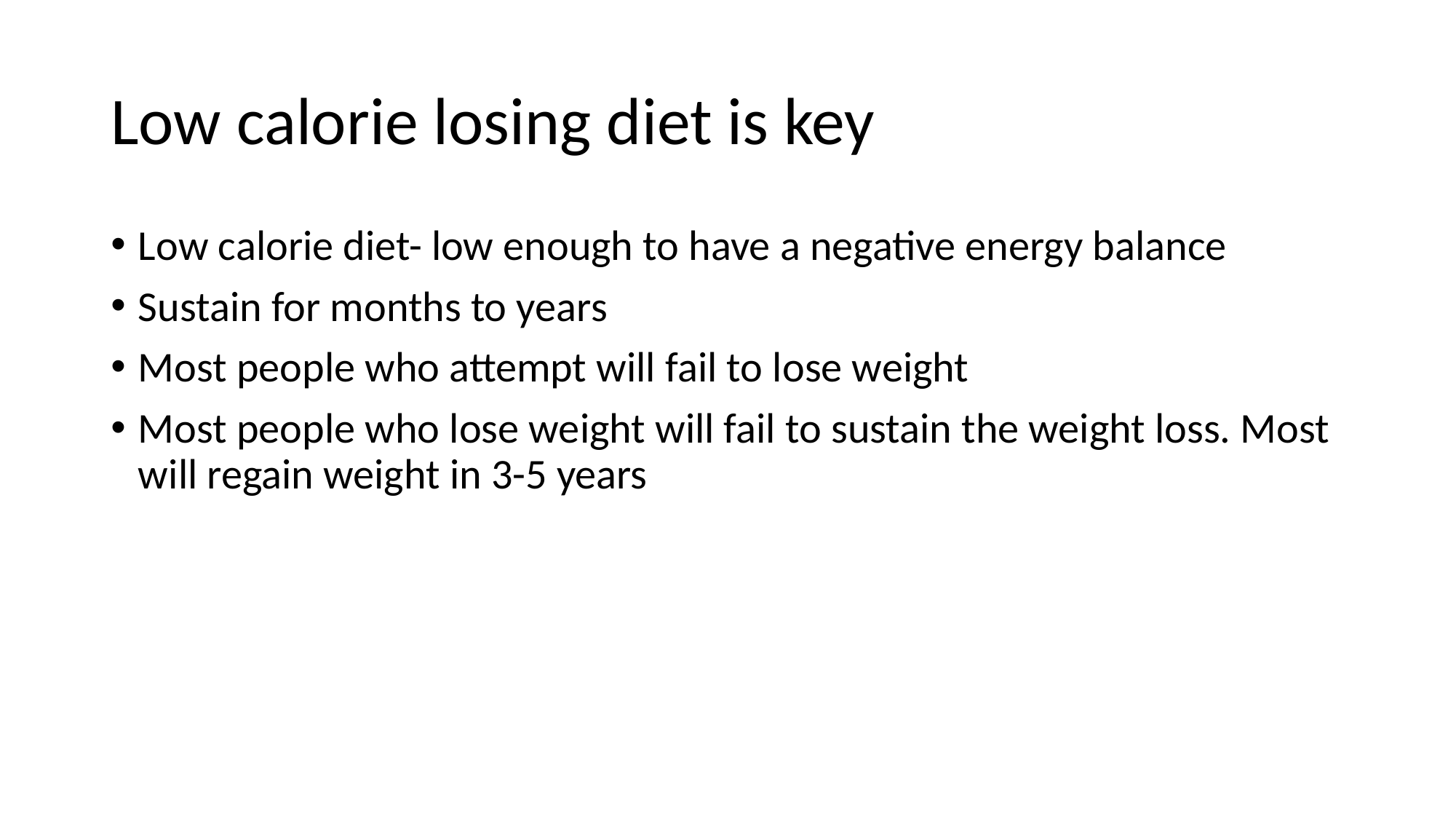

# Low calorie losing diet is key
Low calorie diet- low enough to have a negative energy balance
Sustain for months to years
Most people who attempt will fail to lose weight
Most people who lose weight will fail to sustain the weight loss. Most will regain weight in 3-5 years